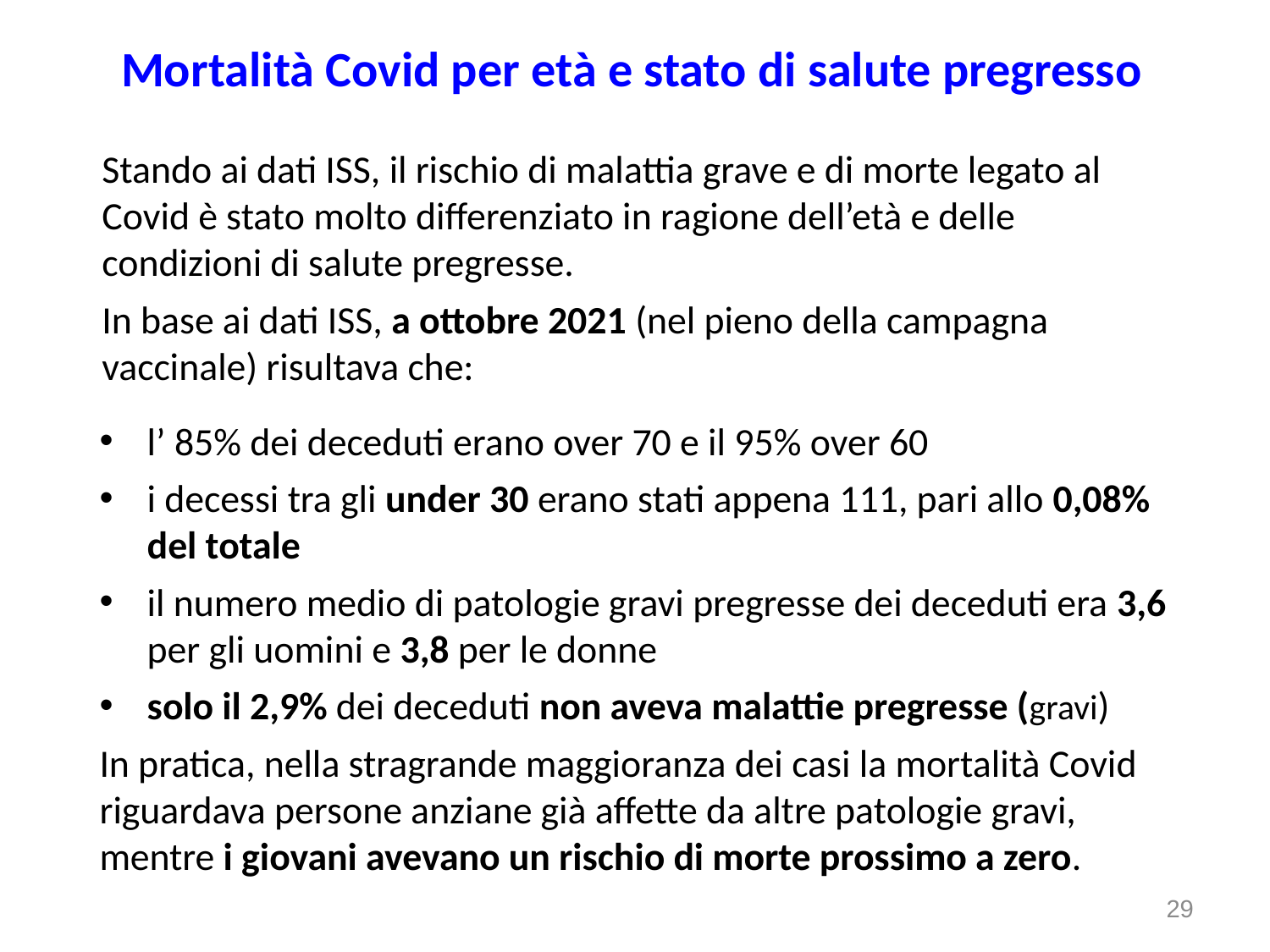

Mortalità Covid per età e stato di salute pregresso
Stando ai dati ISS, il rischio di malattia grave e di morte legato al Covid è stato molto differenziato in ragione dell’età e delle condizioni di salute pregresse.
In base ai dati ISS, a ottobre 2021 (nel pieno della campagna vaccinale) risultava che:
l’ 85% dei deceduti erano over 70 e il 95% over 60
i decessi tra gli under 30 erano stati appena 111, pari allo 0,08% del totale
il numero medio di patologie gravi pregresse dei deceduti era 3,6 per gli uomini e 3,8 per le donne
solo il 2,9% dei deceduti non aveva malattie pregresse (gravi)
In pratica, nella stragrande maggioranza dei casi la mortalità Covid riguardava persone anziane già affette da altre patologie gravi, mentre i giovani avevano un rischio di morte prossimo a zero.
29